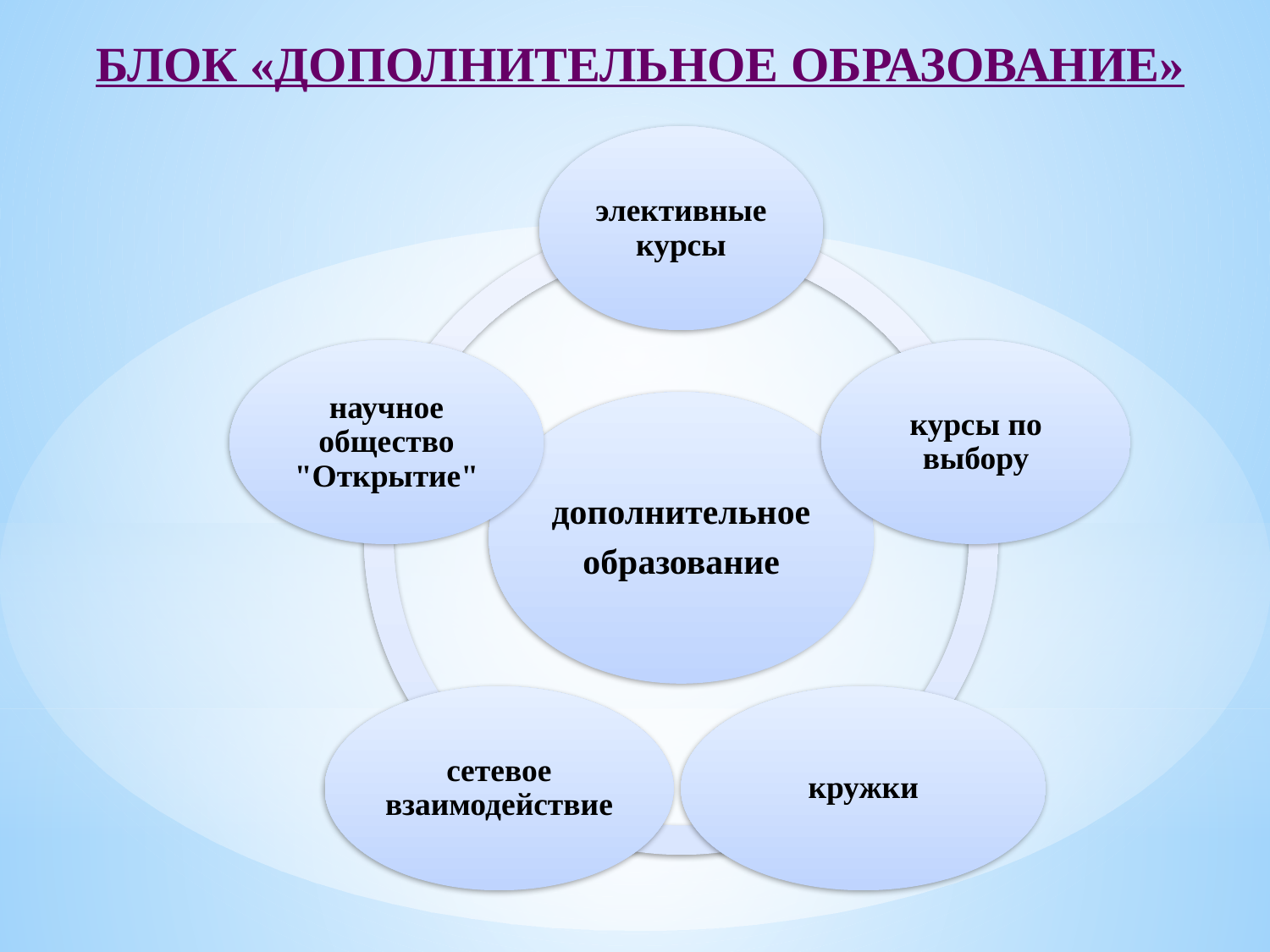

БЛОК «ДОПОЛНИТЕЛЬНОЕ ОБРАЗОВАНИЕ»
дополнительное
образование
элективные курсы
курсы по выбору
кружки
сетевое взаимодействие
научное общество "Открытие"